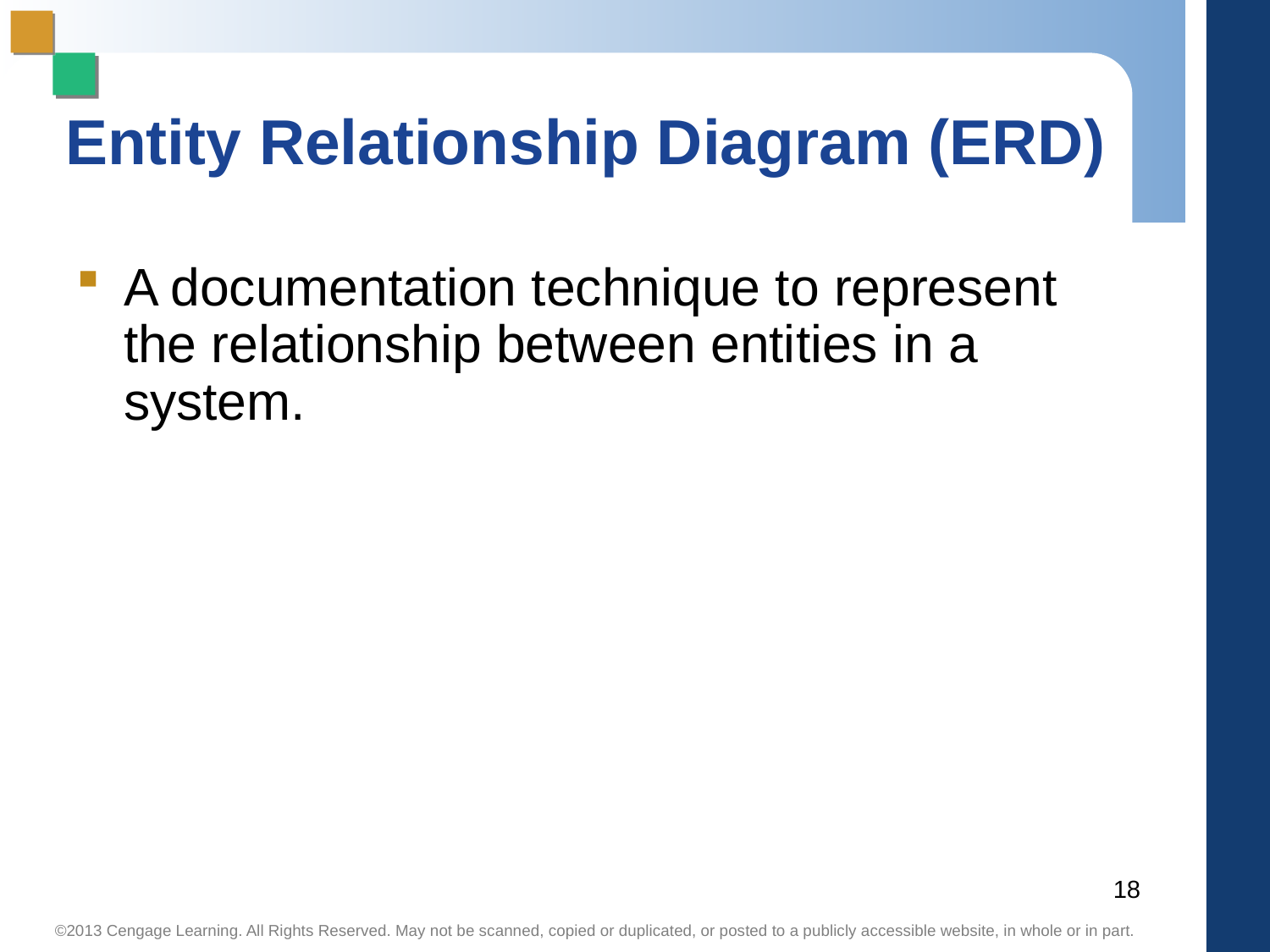

# Entity Relationship Diagram (ERD)
A documentation technique to represent the relationship between entities in a system.

18